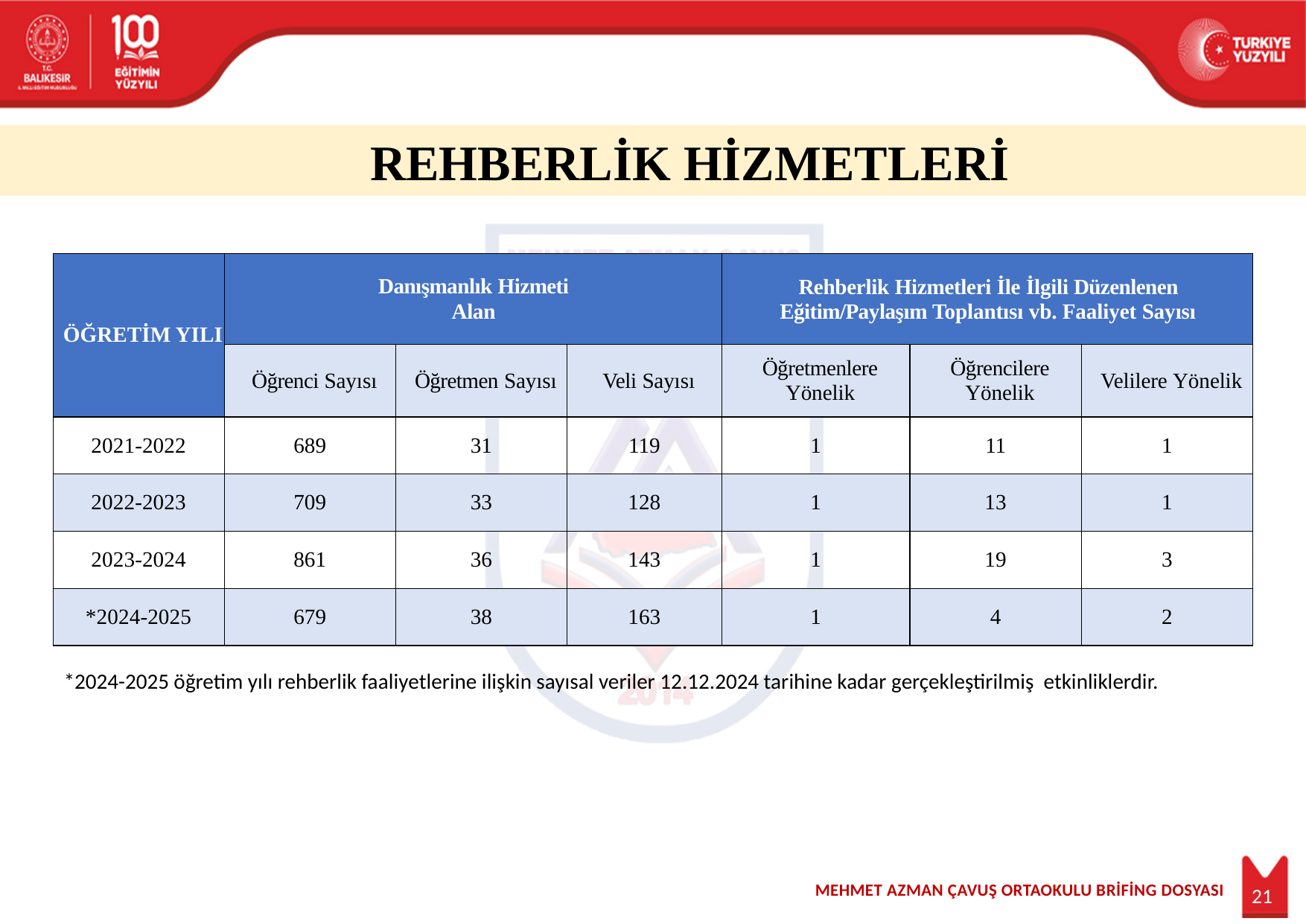

REHBERLİK HİZMETLERİ
| ÖĞRETİM YILI | Danışmanlık Hizmeti Alan |  |  | Rehberlik Hizmetleri İle İlgili Düzenlenen Eğitim/Paylaşım Toplantısı vb. Faaliyet Sayısı |  |  |
| --- | --- | --- | --- | --- | --- | --- |
|  | Öğrenci Sayısı | Öğretmen Sayısı | Veli Sayısı | Öğretmenlere Yönelik | Öğrencilere Yönelik | Velilere Yönelik |
| 2021-2022 | 689 | 31 | 119 | 1 | 11 | 1 |
| 2022-2023 | 709 | 33 | 128 | 1 | 13 | 1 |
| 2023-2024 | 861 | 36 | 143 | 1 | 19 | 3 |
| \*2024-2025 | 679 | 38 | 163 | 1 | 4 | 2 |
*2024-2025 öğretim yılı rehberlik faaliyetlerine ilişkin sayısal veriler 12.12.2024 tarihine kadar gerçekleştirilmiş  etkinliklerdir.
21